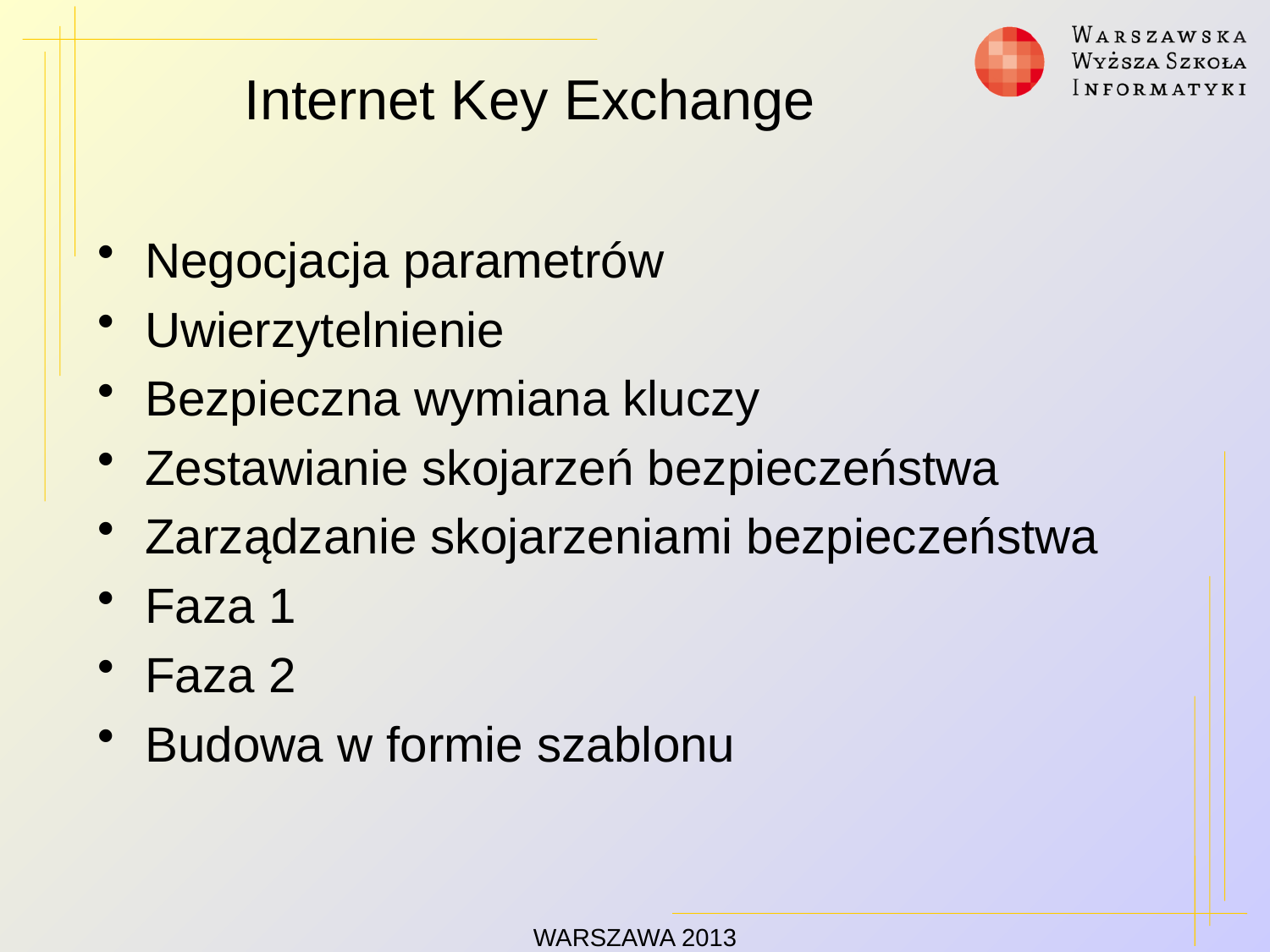

# Internet Key Exchange
Negocjacja parametrów
Uwierzytelnienie
Bezpieczna wymiana kluczy
Zestawianie skojarzeń bezpieczeństwa
Zarządzanie skojarzeniami bezpieczeństwa
Faza 1
Faza 2
Budowa w formie szablonu

WARSZAWA 2013